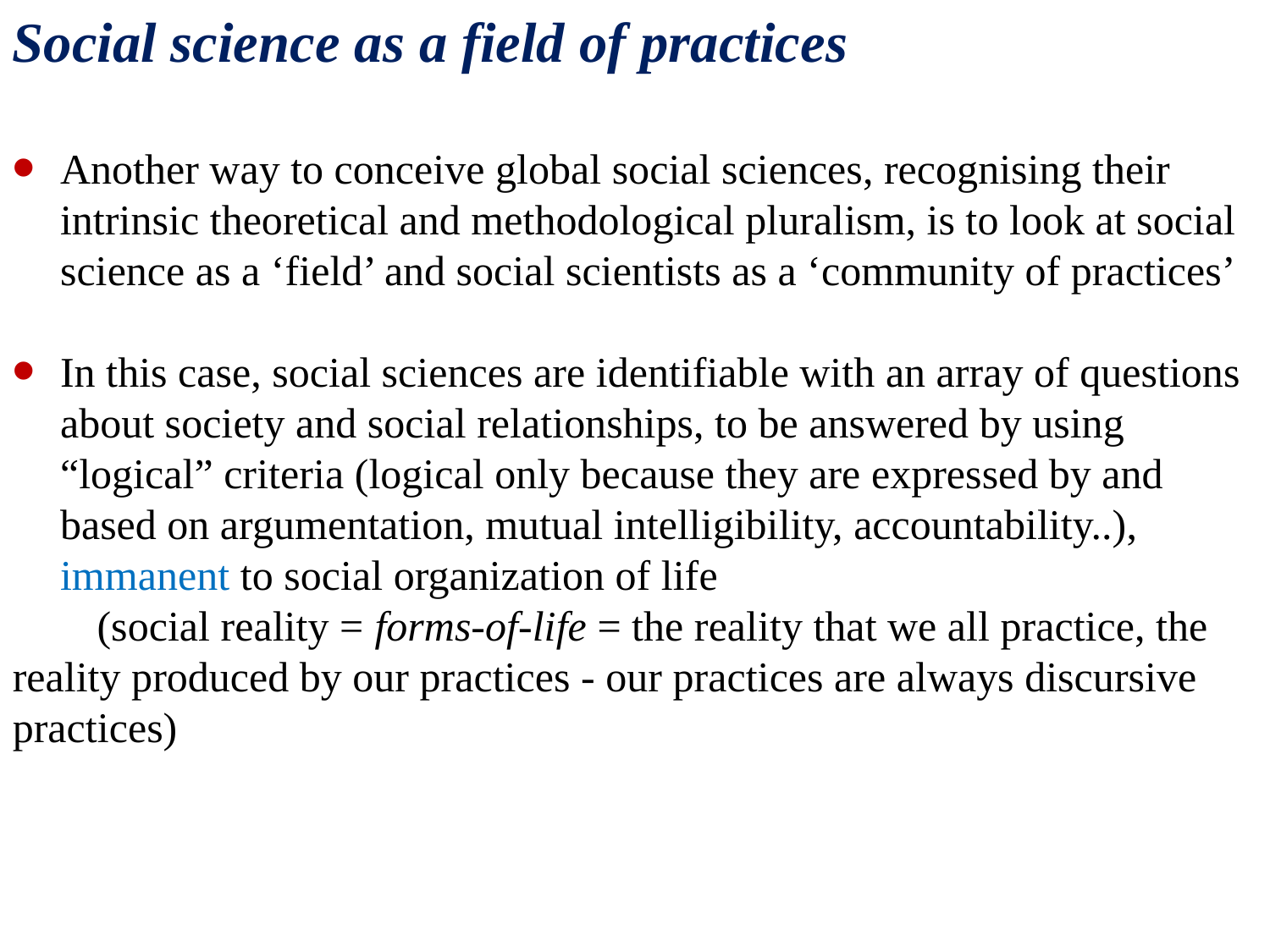

Social science as a field of practices

Another way to conceive global social sciences, recognising their intrinsic theoretical and methodological pluralism, is to look at social science as a ‘field’ and social scientists as a ‘community of practices’

In this case, social sciences are identifiable with an array of questions about society and social relationships, to be answered by using “logical” criteria (logical only because they are expressed by and based on argumentation, mutual intelligibility, accountability..), immanent to social organization of life
        (social reality = forms-of-life = the reality that we all practice, the reality produced by our practices - our practices are always discursive practices)